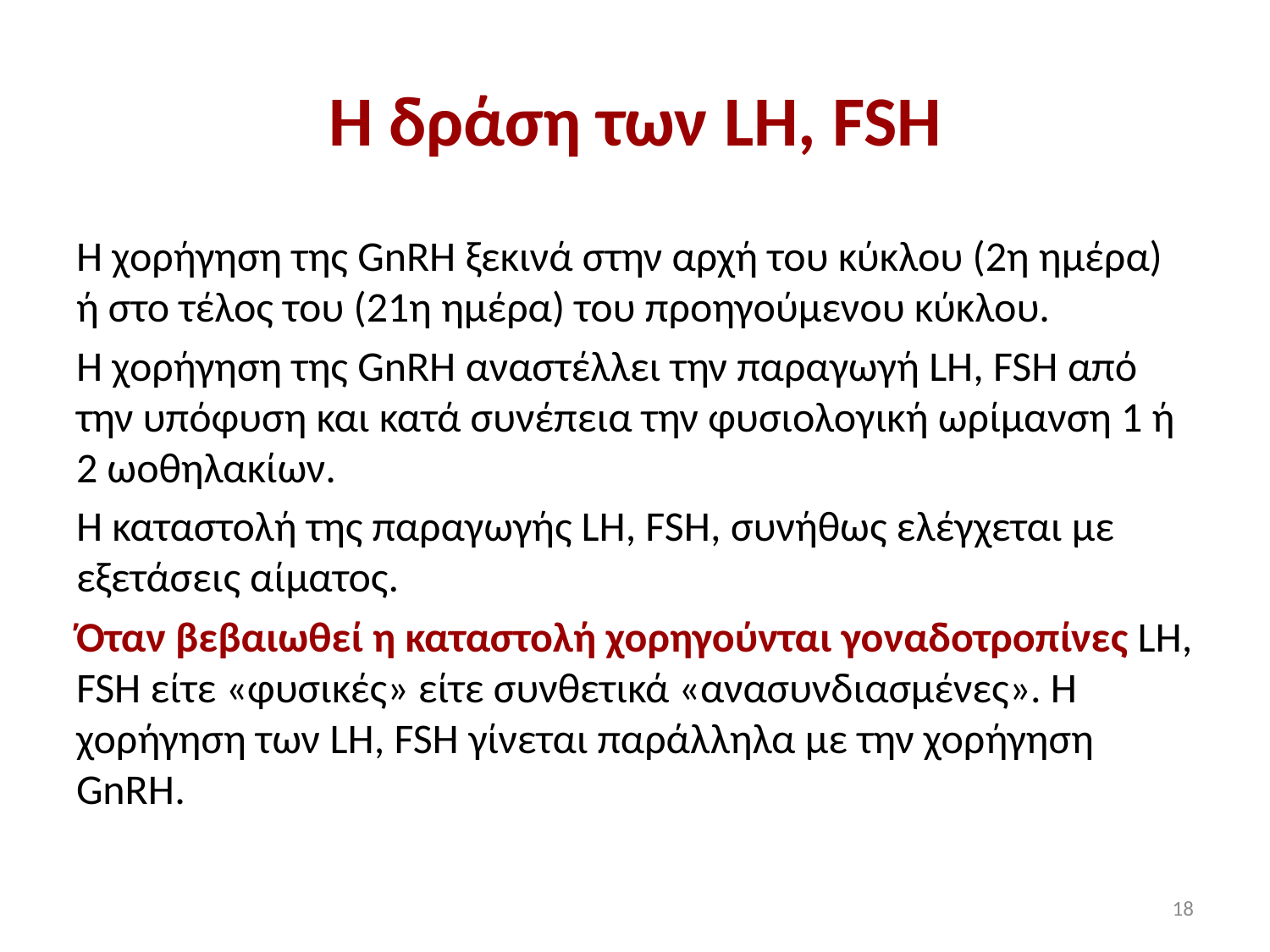

# Η δράση των LH, FSH
Η χορήγηση της GnRH ξεκινά στην αρχή του κύκλου (2η ημέρα) ή στο τέλος του (21η ημέρα) του προηγούμενου κύκλου.
Η χορήγηση της GnRH αναστέλλει την παραγωγή LH, FSH από την υπόφυση και κατά συνέπεια την φυσιολογική ωρίμανση 1 ή  2 ωοθηλακίων.
Η καταστολή της παραγωγής LH, FSH, συνήθως ελέγχεται με εξετάσεις αίματος.
Όταν βεβαιωθεί η καταστολή χορηγούνται γοναδοτροπίνες LH, FSH είτε «φυσικές» είτε συνθετικά «ανασυνδιασμένες». Η χορήγηση των LH, FSH γίνεται παράλληλα με την χορήγηση GnRH.

18